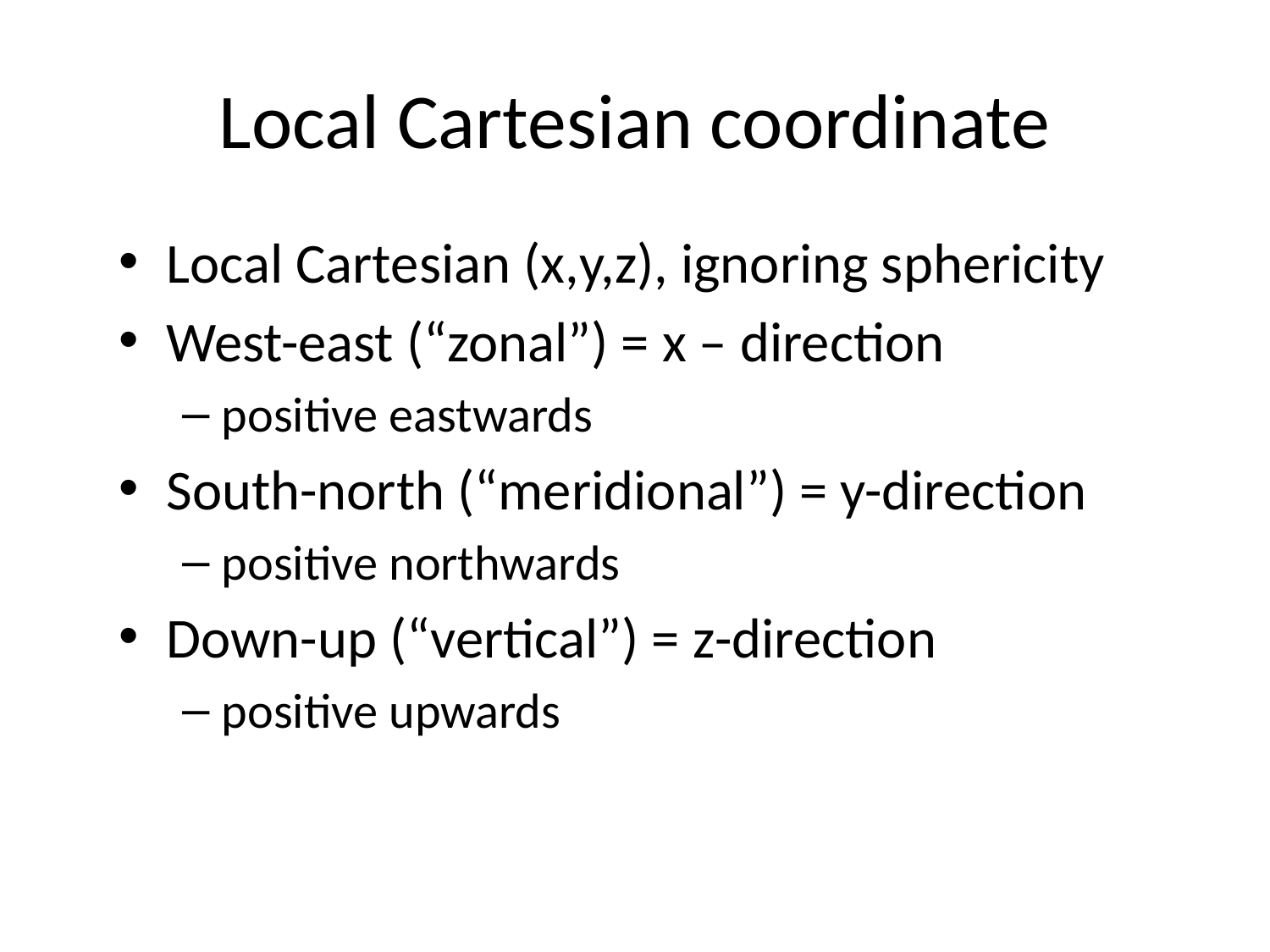

# Local Cartesian coordinate
Local Cartesian (x,y,z), ignoring sphericity
West-east (“zonal”) = x – direction
positive eastwards
South-north (“meridional”) = y-direction
positive northwards
Down-up (“vertical”) = z-direction
positive upwards